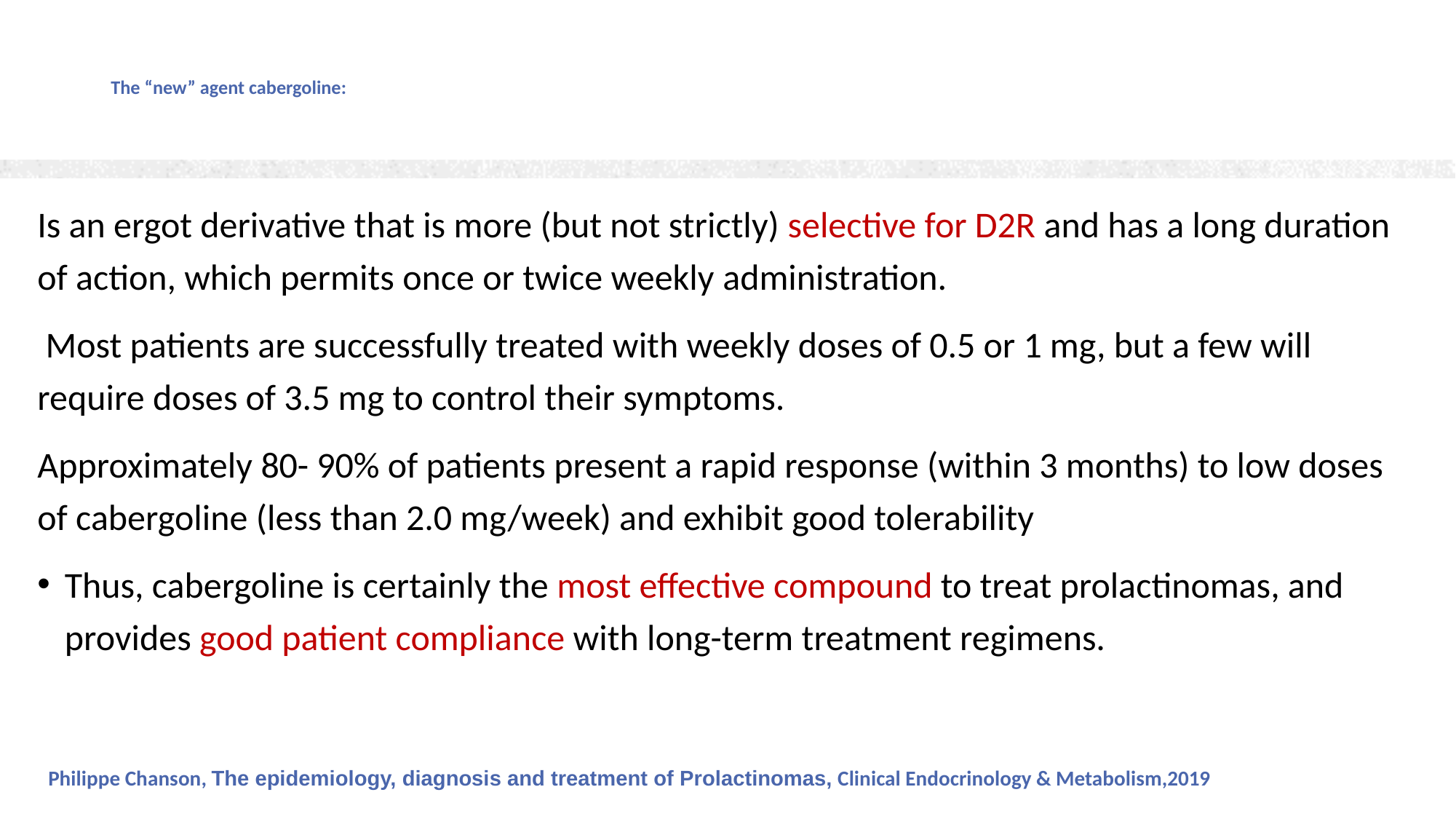

# The “new” agent cabergoline:
Is an ergot derivative that is more (but not strictly) selective for D2R and has a long duration of action, which permits once or twice weekly administration.
 Most patients are successfully treated with weekly doses of 0.5 or 1 mg, but a few will require doses of 3.5 mg to control their symptoms.
Approximately 80- 90% of patients present a rapid response (within 3 months) to low doses of cabergoline (less than 2.0 mg/week) and exhibit good tolerability
Thus, cabergoline is certainly the most effective compound to treat prolactinomas, and provides good patient compliance with long-term treatment regimens.
Philippe Chanson, The epidemiology, diagnosis and treatment of Prolactinomas, Clinical Endocrinology & Metabolism,2019
33